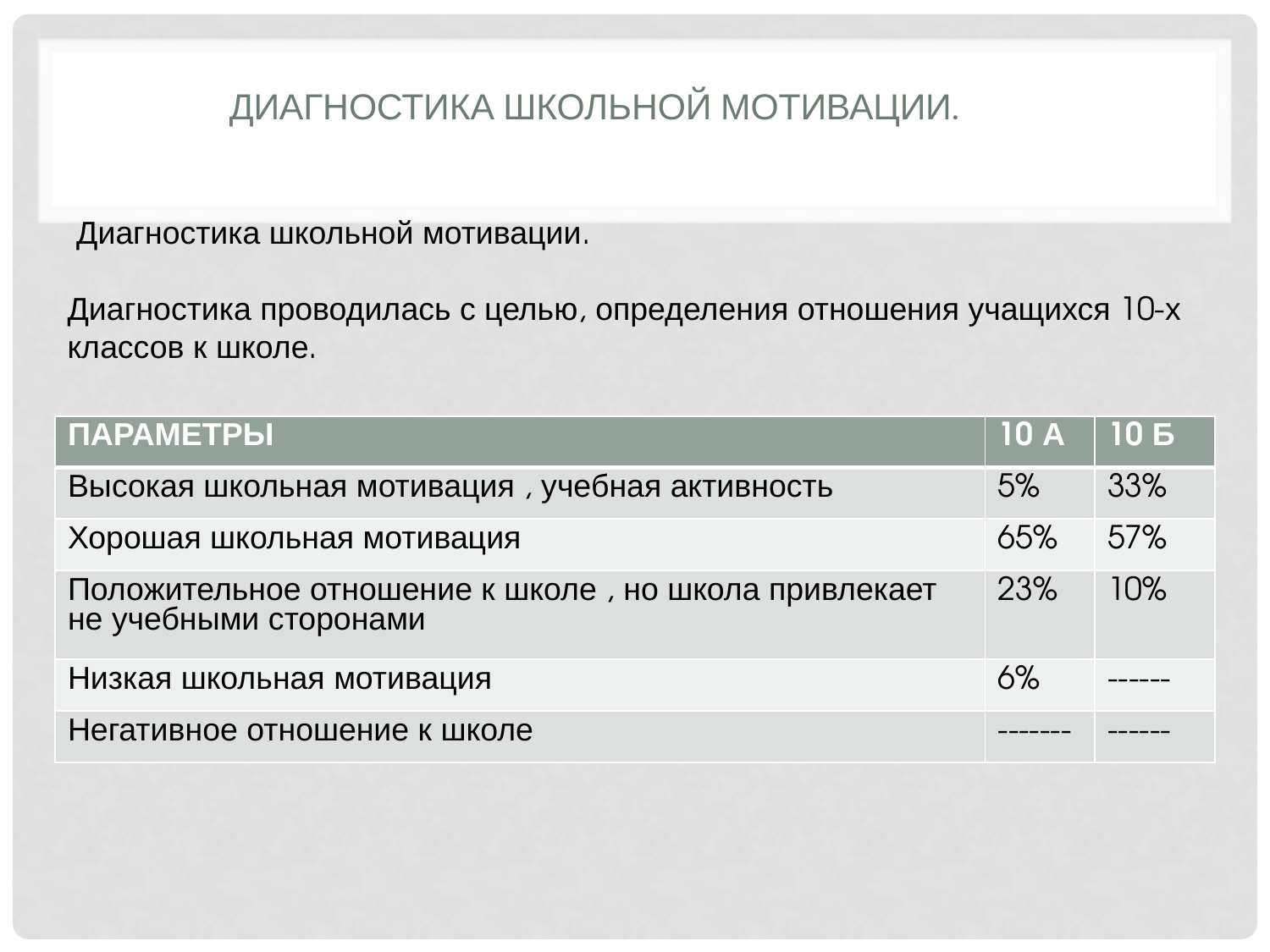

# Диагностика школьной мотивации.
 Диагностика школьной мотивации.

Диагностика проводилась с целью, определения отношения учащихся 10-х классов к школе.

.
| ПАРАМЕТРЫ | 10 А | 10 Б |
| --- | --- | --- |
| Высокая школьная мотивация , учебная активность | 5% | 33% |
| Хорошая школьная мотивация | 65% | 57% |
| Положительное отношение к школе , но школа привлекает не учебными сторонами | 23% | 10% |
| Низкая школьная мотивация | 6% | ------ |
| Негативное отношение к школе | ------- | ------ |